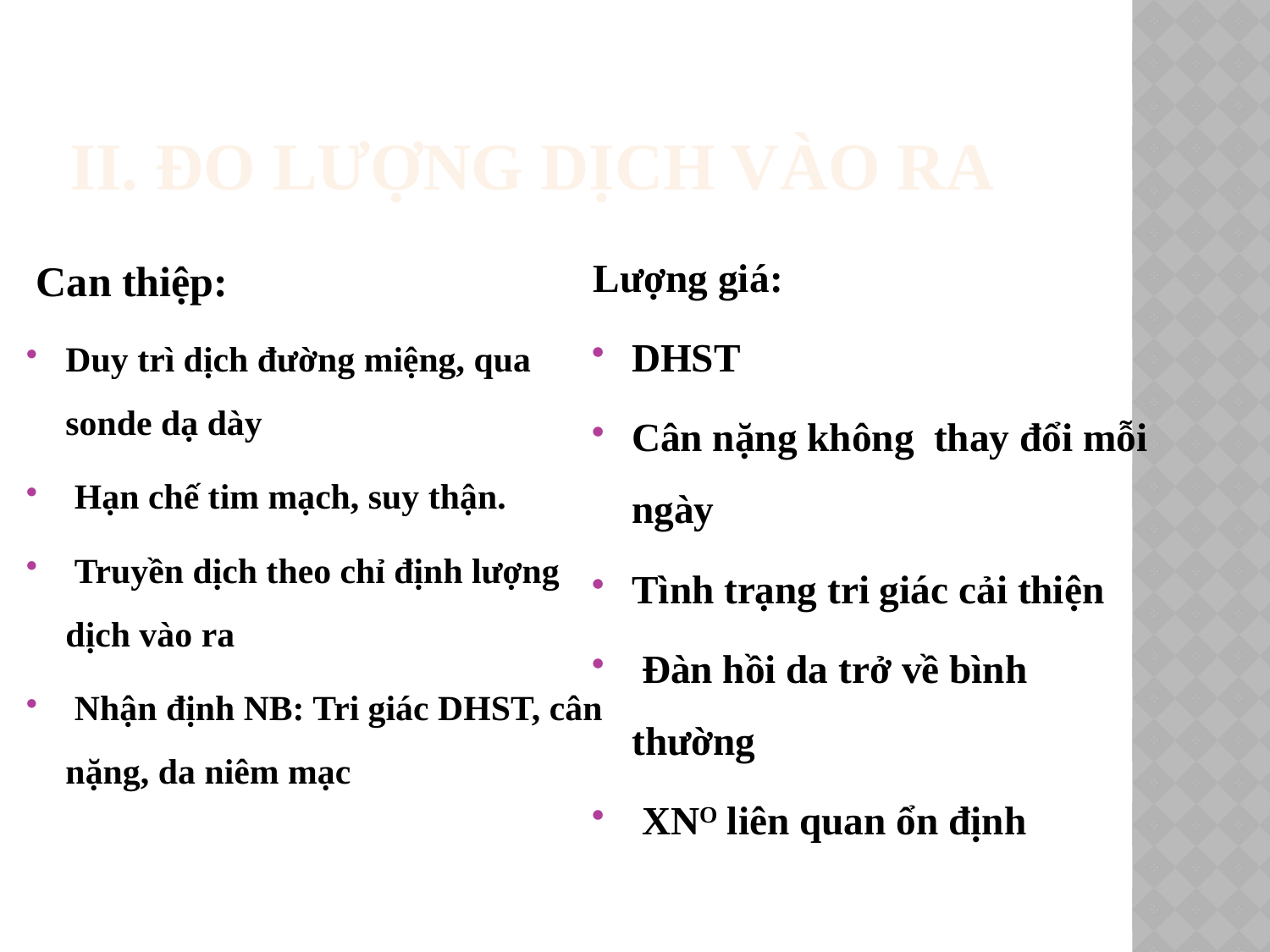

# II. ĐO LƯỢNG DỊCH VÀO RA
 Can thiệp:
Duy trì dịch đường miệng, qua sonde dạ dày
 Hạn chế tim mạch, suy thận.
 Truyền dịch theo chỉ định lượng dịch vào ra
 Nhận định NB: Tri giác DHST, cân nặng, da niêm mạc
Lượng giá:
DHST
Cân nặng không  thay đổi mỗi ngày
Tình trạng tri giác cải thiện
 Đàn hồi da trở về bình thường
 XNO liên quan ổn định